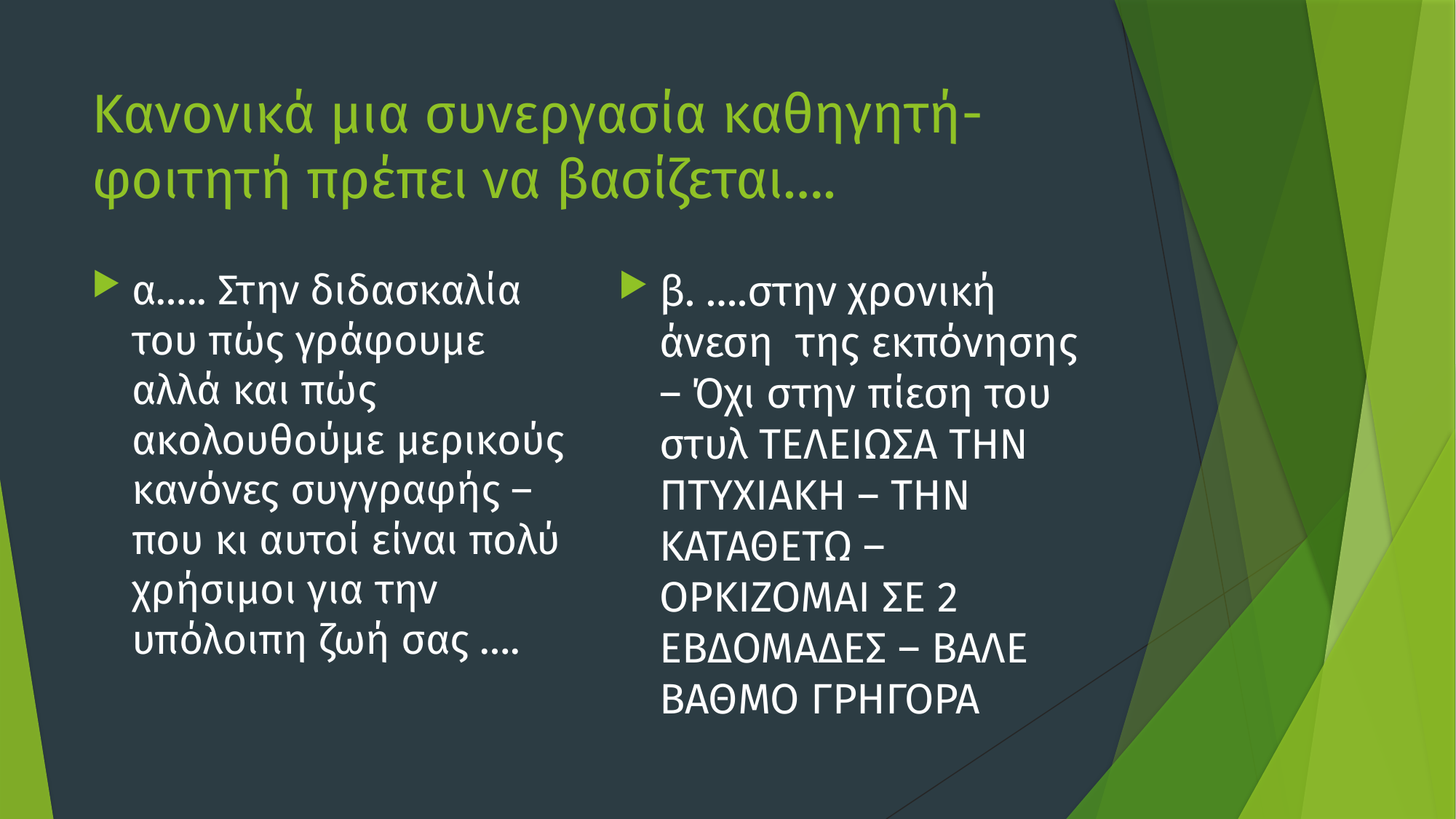

# Κανονικά μια συνεργασία καθηγητή-φοιτητή πρέπει να βασίζεται….
α….. Στην διδασκαλία του πώς γράφουμε αλλά και πώς ακολουθούμε μερικούς κανόνες συγγραφής – που κι αυτοί είναι πολύ χρήσιμοι για την υπόλοιπη ζωή σας ….
β. ….στην χρονική άνεση  της εκπόνησης – Όχι στην πίεση του στυλ ΤΕΛΕΙΩΣΑ ΤΗΝ ΠΤΥΧΙΑΚΗ – ΤΗΝ ΚΑΤΑΘΕΤΩ – ΟΡΚΙΖΟΜΑΙ ΣΕ 2 ΕΒΔΟΜΑΔΕΣ – ΒΑΛΕ ΒΑΘΜΟ ΓΡΗΓΟΡΑ